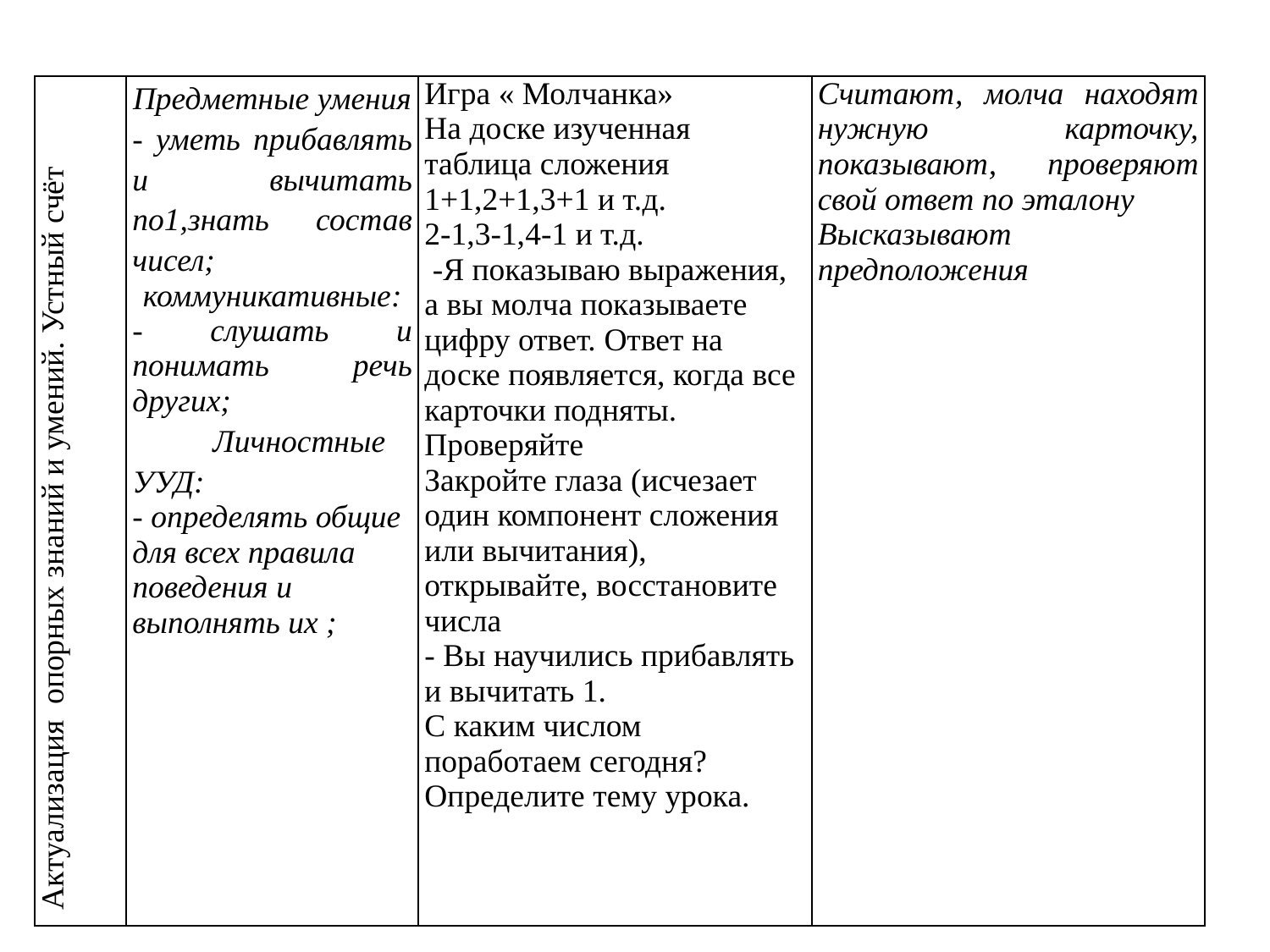

| Актуализация опорных знаний и умений. Устный счёт | Предметные умения - уметь прибавлять и вычитать по1,знать состав чисел; коммуникативные: - слушать и понимать речь других; Личностные УУД: - определять общие для всех правила поведения и выполнять их ; | Игра « Молчанка» На доске изученная таблица сложения 1+1,2+1,3+1 и т.д. 2-1,3-1,4-1 и т.д. -Я показываю выражения, а вы молча показываете цифру ответ. Ответ на доске появляется, когда все карточки подняты. Проверяйте Закройте глаза (исчезает один компонент сложения или вычитания), открывайте, восстановите числа - Вы научились прибавлять и вычитать 1. С каким числом поработаем сегодня? Определите тему урока. | Считают, молча находят нужную карточку, показывают, проверяют свой ответ по эталону Высказывают предположения |
| --- | --- | --- | --- |